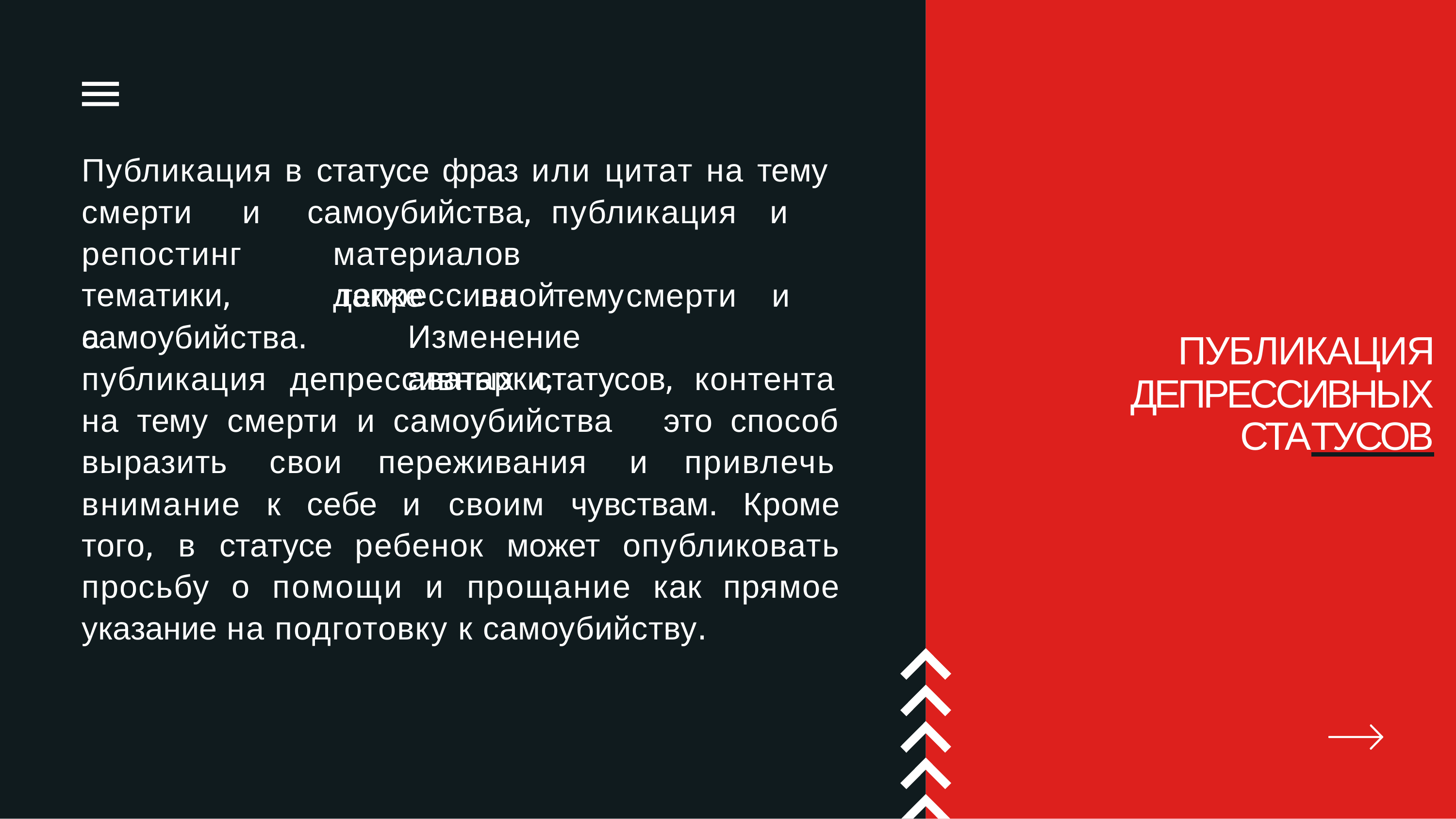

# Публикация в статусе фраз или цитат на тему
смерти	и репостинг тематики,		а
самоубийства,	публикация	и материалов		депрессивной
также	на	тему	смерти	и Изменение		аватарки,
самоубийства.
ПУБЛИКАЦИЯ ДЕПРЕССИВНЫХ
СТАТУСОВ
публикация	депрессивных	статусов,	контента
на	тему	смерти	и		самоубийства			это	способ выразить	свои		переживания	и		привлечь
внимание  к  себе  и  своим  чувствам.  Кроме того,  в  статусе  ребенок  может  опубликовать просьбу  о  помощи  и  прощание  как  прямое указание на подготовку к самоубийству.